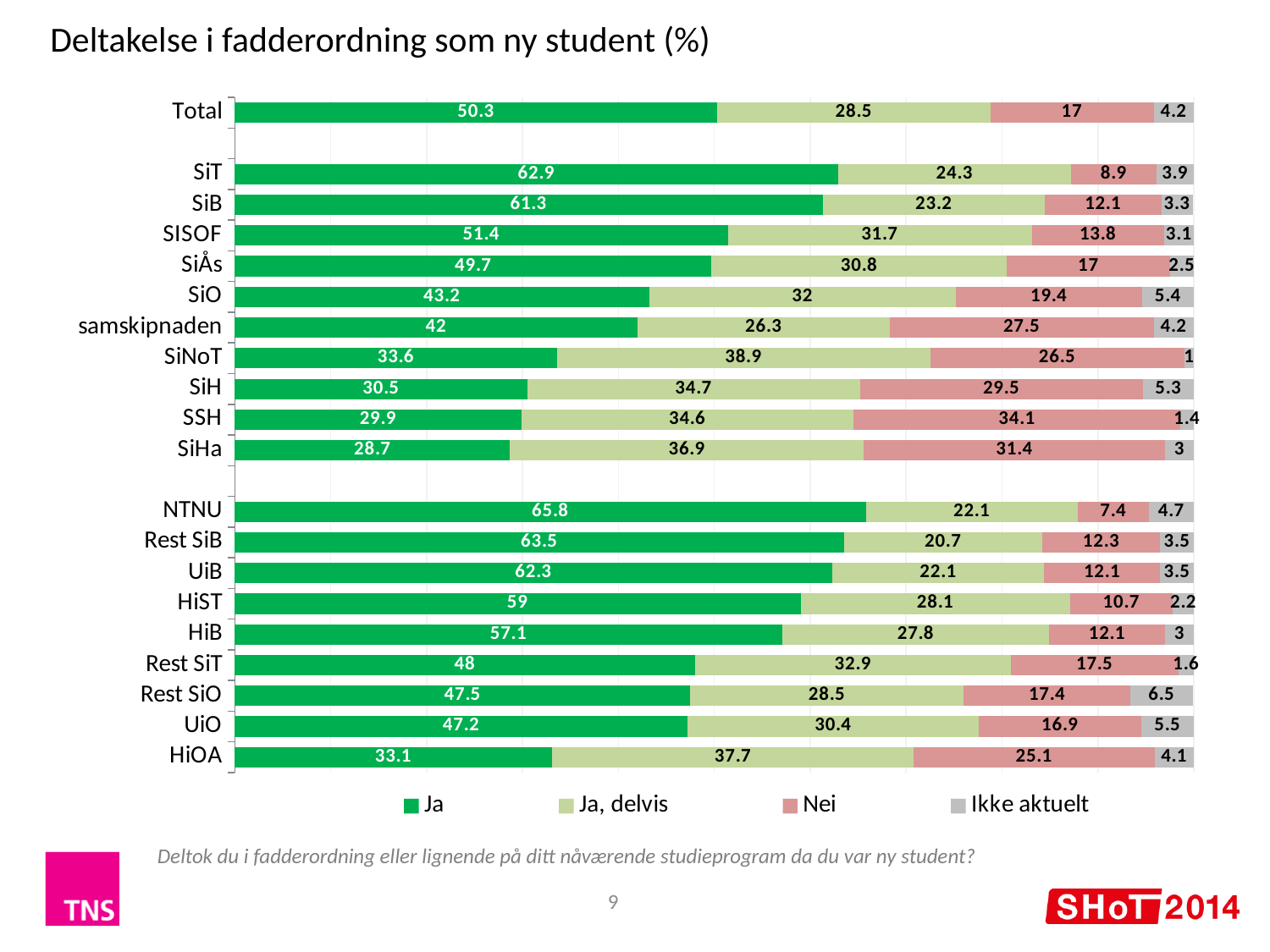

Deltakelse i fadderordning som ny student (%)

### Chart

| Category | Ja | Ja, delvis | Nei | Ikke aktuelt |
|---|---|---|---|---|
| Total | 50.3 | 28.5 | 17.0 | 4.2 |
|  | None | None | None | None |
| SiT | 62.9 | 24.3 | 8.9 | 3.9 |
| SiB | 61.3 | 23.2 | 12.1 | 3.3 |
| SISOF | 51.4 | 31.7 | 13.8 | 3.1 |
| SiÅs | 49.7 | 30.8 | 17.0 | 2.5 |
| SiO | 43.2 | 32.0 | 19.4 | 5.4 |
| samskipnaden | 42.0 | 26.3 | 27.5 | 4.2 |
| SiNoT | 33.6 | 38.9 | 26.5 | 1.0 |
| SiH | 30.5 | 34.7 | 29.5 | 5.3 |
| SSH | 29.9 | 34.6 | 34.1 | 1.4 |
| SiHa | 28.7 | 36.9 | 31.4 | 3.0 |
|  | None | None | None | None |
| NTNU | 65.8 | 22.1 | 7.4 | 4.7 |
| Rest SiB | 63.5 | 20.7 | 12.3 | 3.5 |
| UiB | 62.3 | 22.1 | 12.1 | 3.5 |
| HiST | 59.0 | 28.1 | 10.7 | 2.2 |
| HiB | 57.1 | 27.8 | 12.1 | 3.0 |
| Rest SiT | 48.0 | 32.9 | 17.5 | 1.6 |
| Rest SiO | 47.5 | 28.5 | 17.4 | 6.5 |
| UiO | 47.2 | 30.4 | 16.9 | 5.5 |
| HiOA | 33.1 | 37.7 | 25.1 | 4.1 |
Deltok du i fadderordning eller lignende på ditt nåværende studieprogram da du var ny student?
9